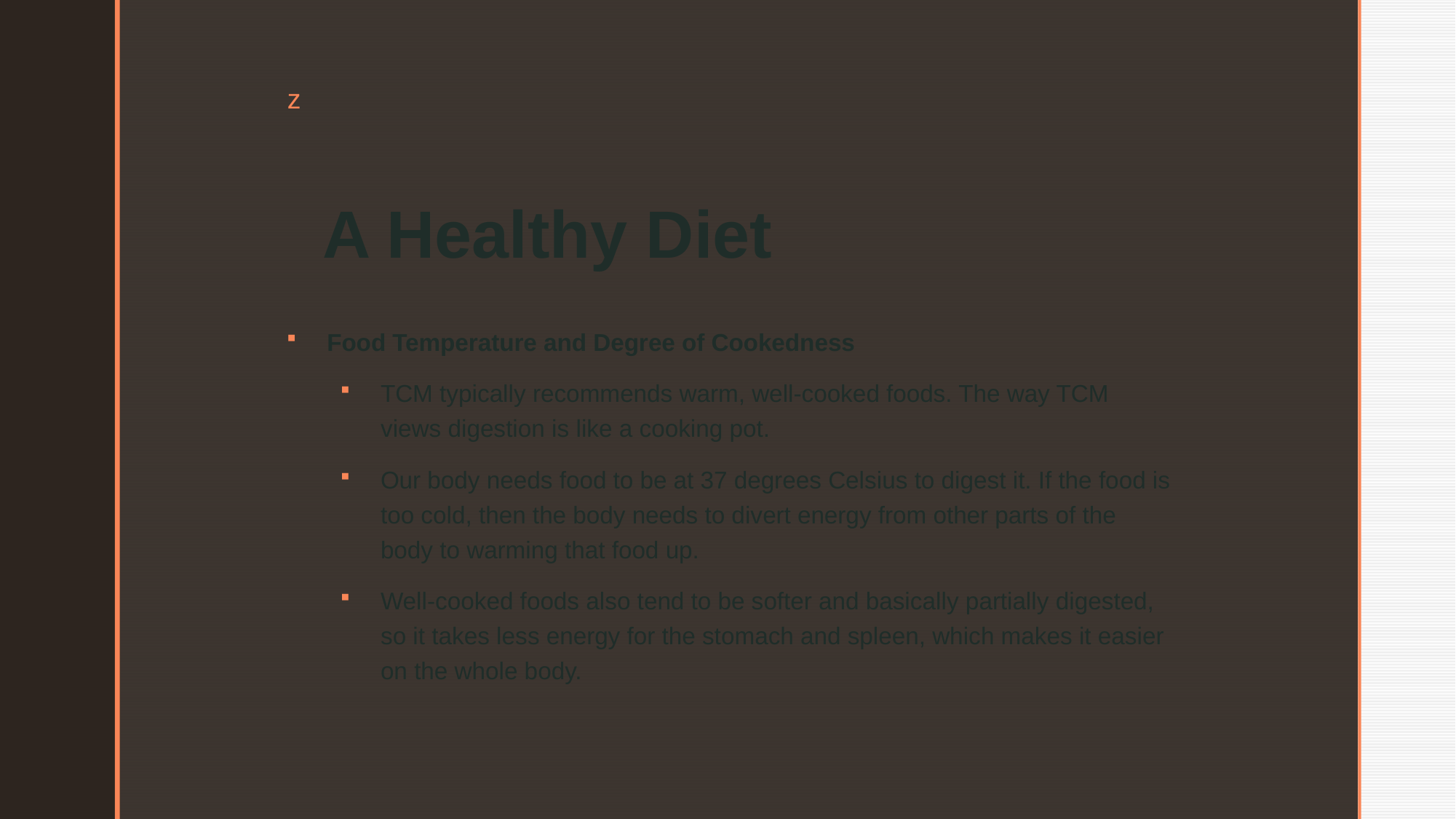

# A Healthy Diet
Food Temperature and Degree of Cookedness
TCM typically recommends warm, well-cooked foods. The way TCM views digestion is like a cooking pot.
Our body needs food to be at 37 degrees Celsius to digest it. If the food is too cold, then the body needs to divert energy from other parts of the body to warming that food up.
Well-cooked foods also tend to be softer and basically partially digested, so it takes less energy for the stomach and spleen, which makes it easier on the whole body.